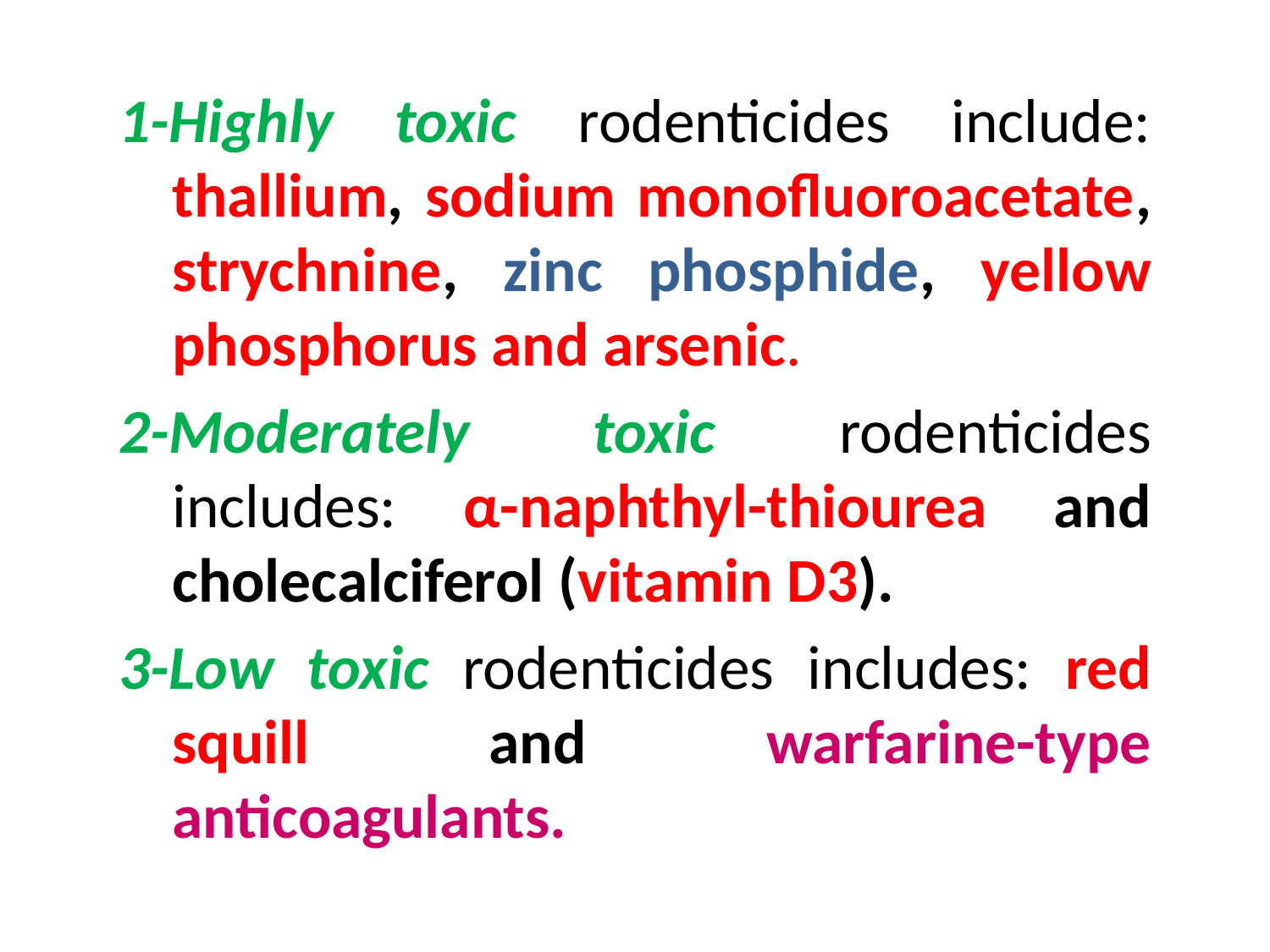

#
1-Highly toxic rodenticides include: thallium, sodium monofluoroacetate, strychnine, zinc phosphide, yellow phosphorus and arsenic.
2-Moderately toxic rodenticides includes: α-naphthyl-thiourea and cholecalciferol (vitamin D3).
3-Low toxic rodenticides includes: red squill and warfarine-type anticoagulants.